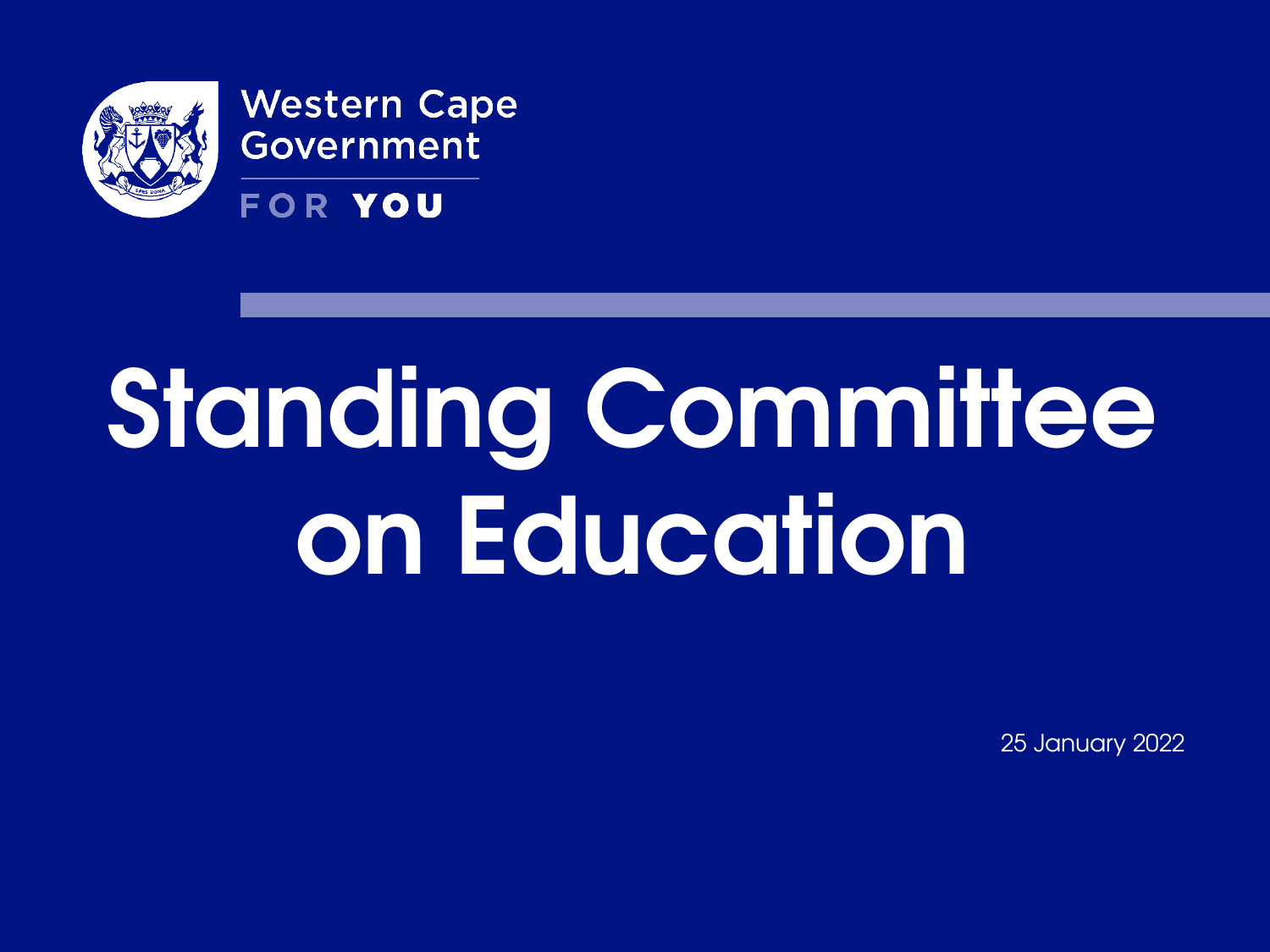

Standing Committee on Education
25 January 2022